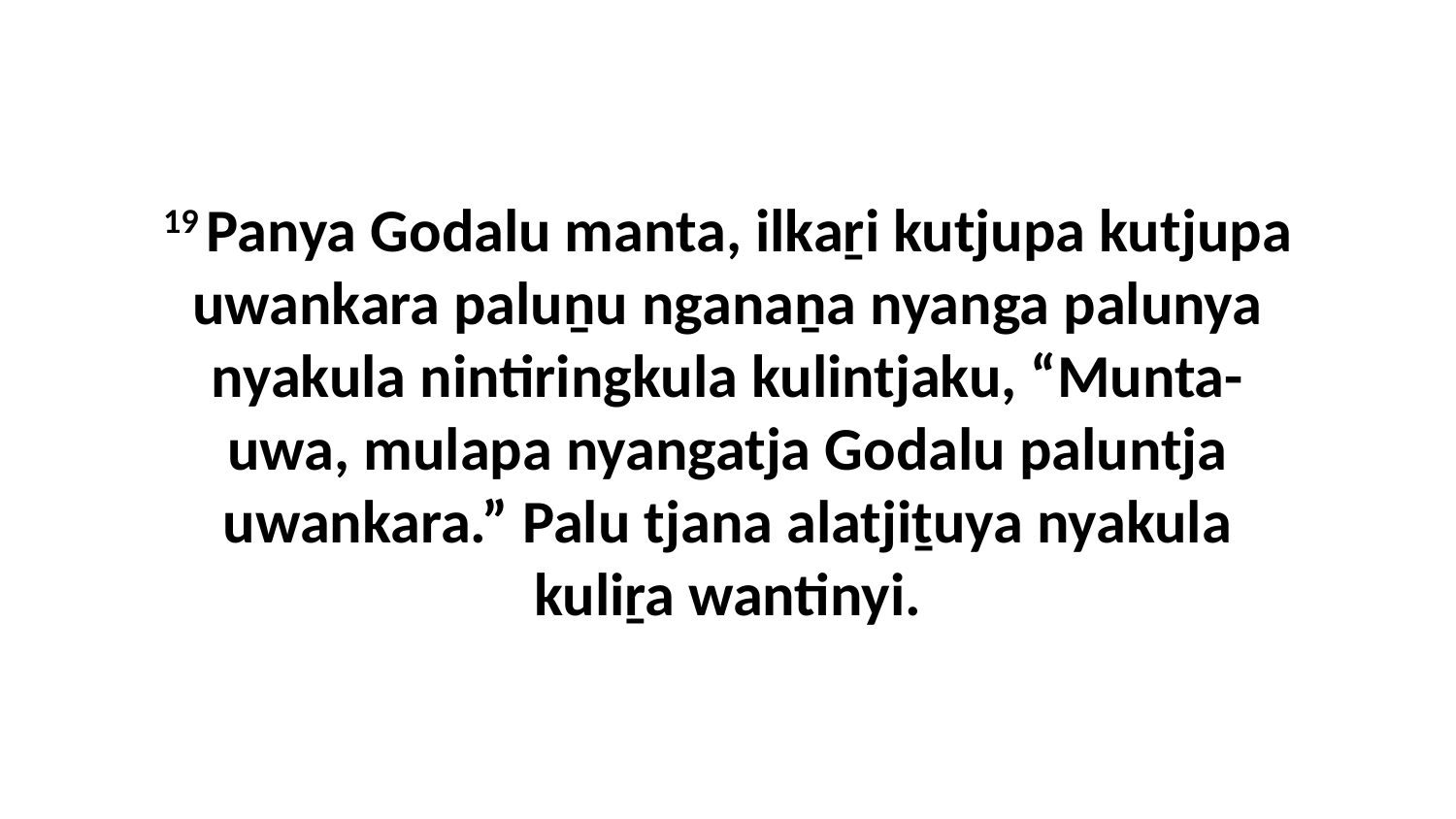

19 Panya Godalu manta, ilkaṟi kutjupa kutjupa uwankara paluṉu nganaṉa nyanga palunya nyakula nintiringkula kulintjaku, “Munta-uwa, mulapa nyangatja Godalu paluntja uwankara.” Palu tjana alatjiṯuya nyakula kuliṟa wantinyi.